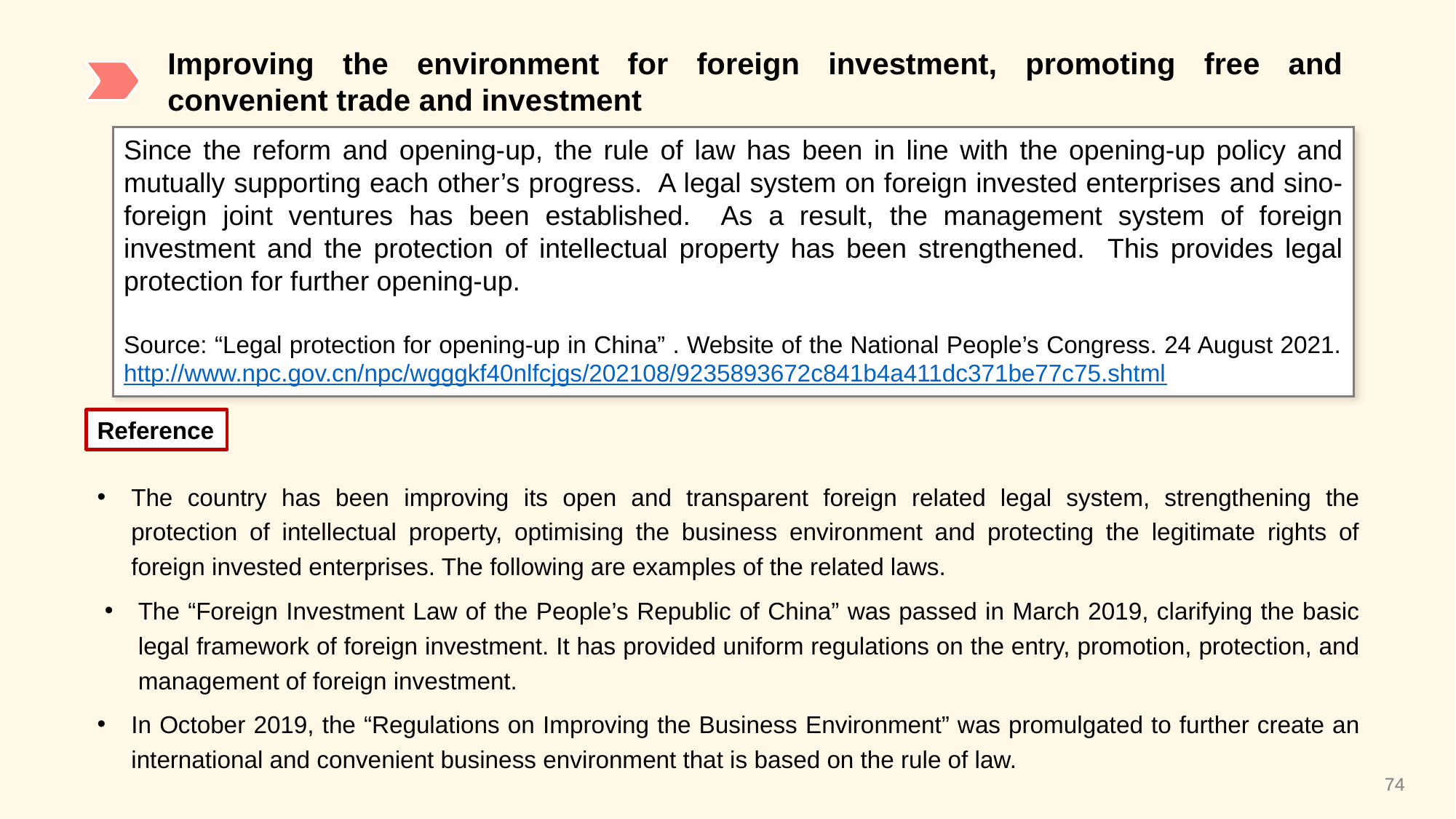

Improving the environment for foreign investment, promoting free and convenient trade and investment

Since the reform and opening-up, the rule of law has been in line with the opening-up policy and mutually supporting each other’s progress.  A legal system on foreign invested enterprises and sino-foreign joint ventures has been established.  As a result, the management system of foreign investment and the protection of intellectual property has been strengthened.  This provides legal protection for further opening-up.

Source: “Legal protection for opening-up in China” . Website of the National People’s Congress. 24 August 2021. http://www.npc.gov.cn/npc/wgggkf40nlfcjgs/202108/9235893672c841b4a411dc371be77c75.shtml

Reference
The country has been improving its open and transparent foreign related legal system, strengthening the protection of intellectual property, optimising the business environment and protecting the legitimate rights of foreign invested enterprises. The following are examples of the related laws.
The “Foreign Investment Law of the People’s Republic of China” was passed in March 2019, clarifying the basic legal framework of foreign investment. It has provided uniform regulations on the entry, promotion, protection, and management of foreign investment.
In October 2019, the “Regulations on Improving the Business Environment” was promulgated to further create an international and convenient business environment that is based on the rule of law.